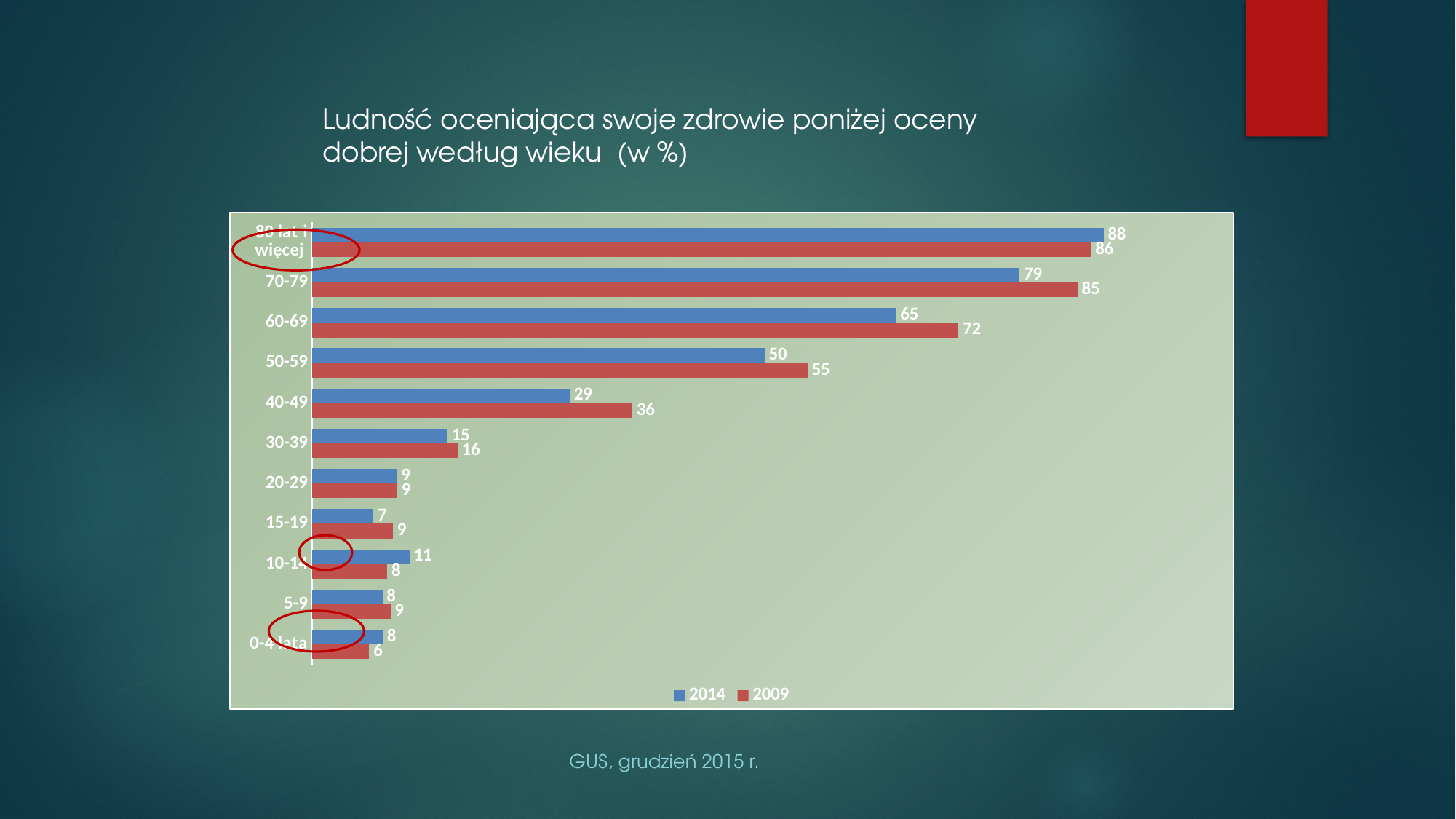

#
Ludność oceniająca swoje zdrowie poniżej oceny dobrej według wieku  (w %)

### Chart

| Category | 2009 | 2014 |
|---|---|---|
| 0-4 lata | 6.348703822152108 | 7.843468136425417 |
| 5-9 | 8.705716625077693 | 7.81803057825155 |
| 10-14 | 8.344131426625843 | 10.845900240457793 |
| 15-19 | 8.978243333488525 | 6.813351980006329 |
| 20-29 | 9.45543384491762 | 9.413282610512264 |
|  30-39 | 16.13797213176509 | 15.008088204083164 |
|  40-49 | 35.52979922050428 | 28.604108702986647 |
|  50-59 | 54.97206740183724 | 50.21840239498157 |
|  60-69 | 71.72544711490802 | 64.8048953574182 |
| 70-79 | 84.93469027986136 | 78.51039692023356 |
|  80 lat i więcej | 86.44850299075216 | 87.82752447361716 |
GUS, grudzień 2015 r.